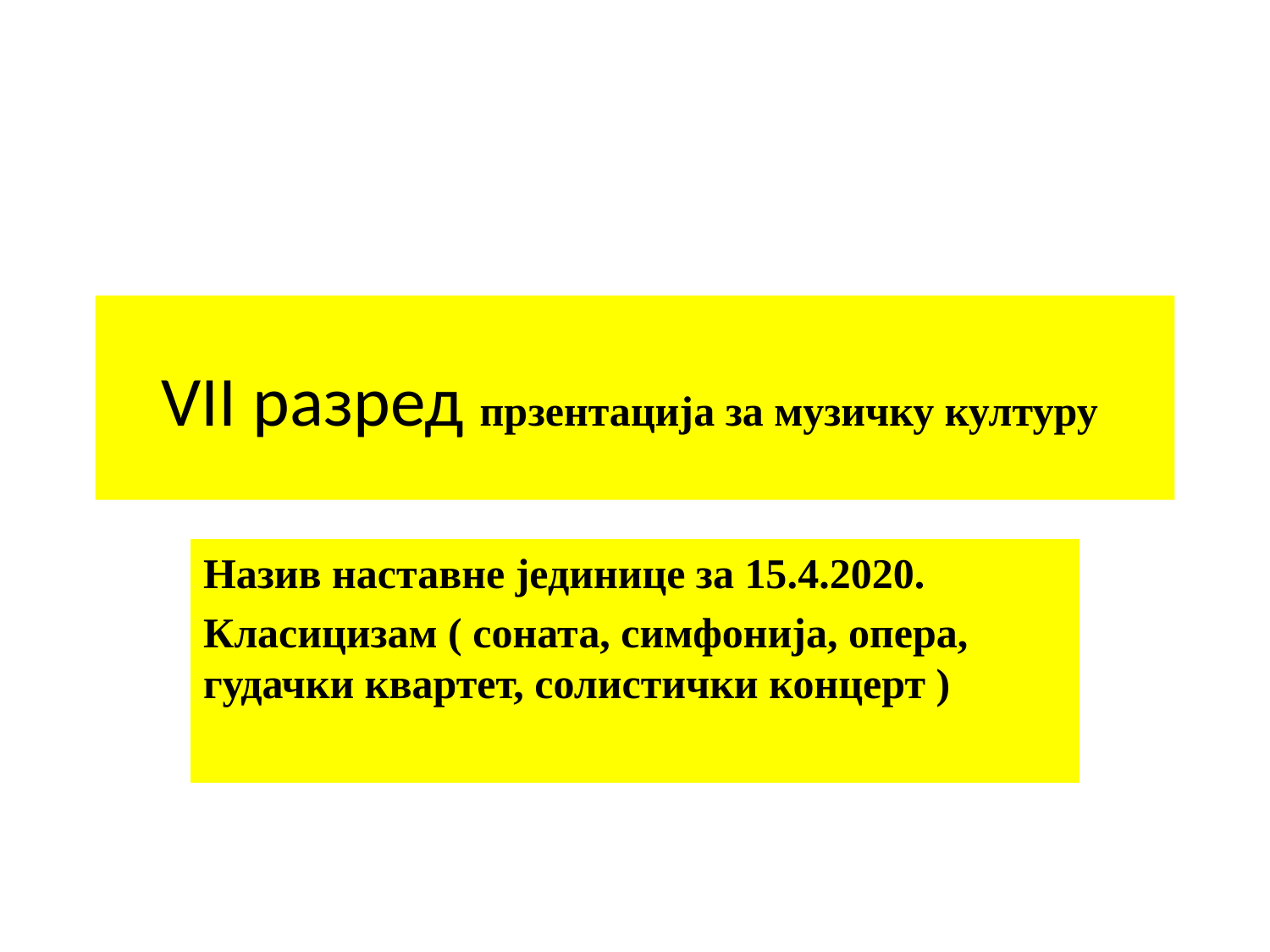

# VII разред прзентација за музичку културу
Назив наставне јединице за 15.4.2020.
Класицизам ( соната, симфонија, опера, гудачки квартет, солистички концерт )